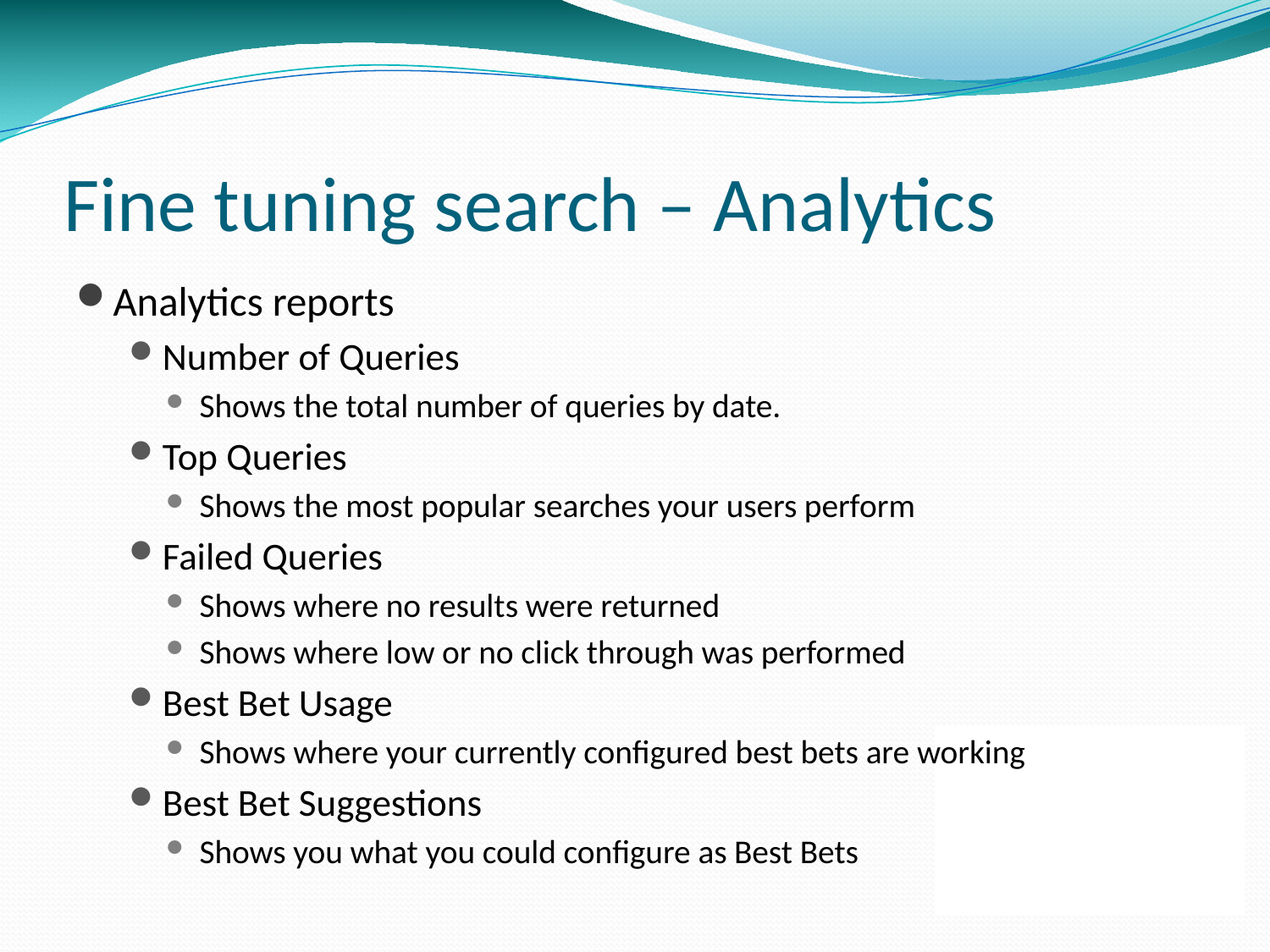

# Fine tuning search – Analytics
Analytics reports
Number of Queries
Shows the total number of queries by date.
Top Queries
Shows the most popular searches your users perform
Failed Queries
Shows where no results were returned
Shows where low or no click through was performed
Best Bet Usage
Shows where your currently configured best bets are working
Best Bet Suggestions
Shows you what you could configure as Best Bets